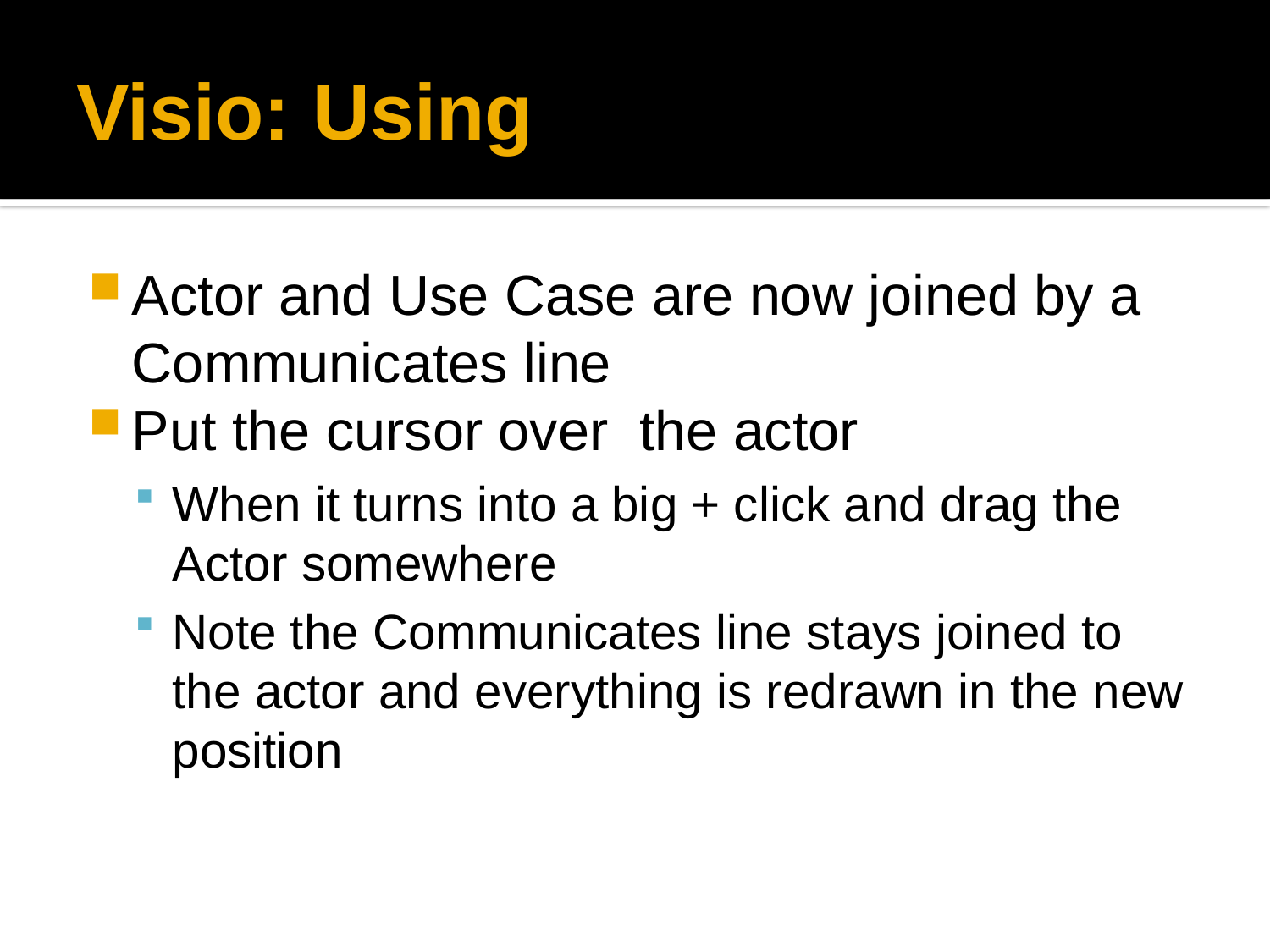

# Visio: Using
Actor and Use Case are now joined by a Communicates line
Put the cursor over  the actor
When it turns into a big + click and drag the Actor somewhere
Note the Communicates line stays joined to the actor and everything is redrawn in the new position